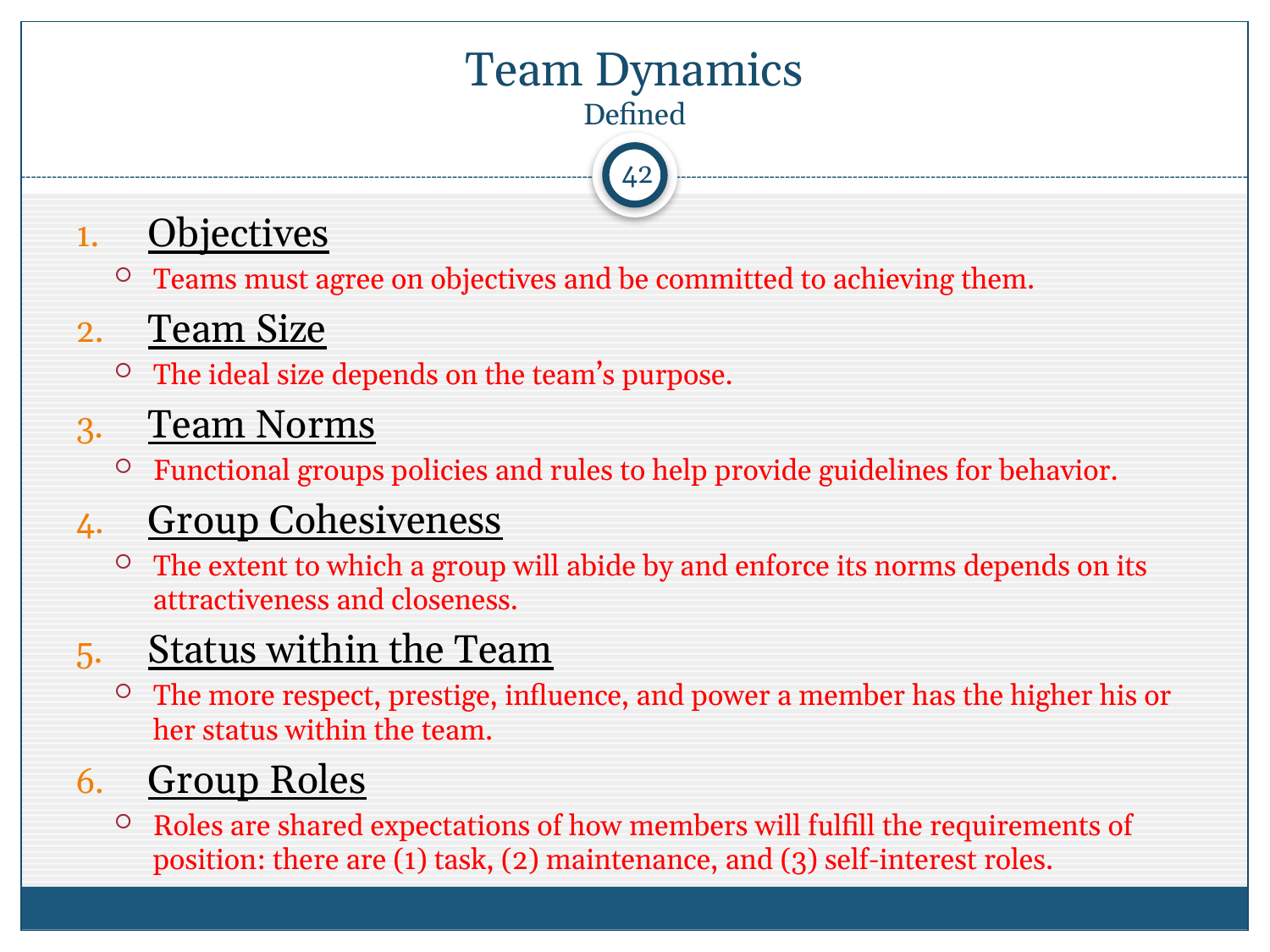

# Team Dynamics Defined
42
Objectives
Teams must agree on objectives and be committed to achieving them.
Team Size
The ideal size depends on the team’s purpose.
Team Norms
Functional groups policies and rules to help provide guidelines for behavior.
Group Cohesiveness
The extent to which a group will abide by and enforce its norms depends on its attractiveness and closeness.
Status within the Team
The more respect, prestige, influence, and power a member has the higher his or her status within the team.
Group Roles
Roles are shared expectations of how members will fulfill the requirements of position: there are (1) task, (2) maintenance, and (3) self-interest roles.